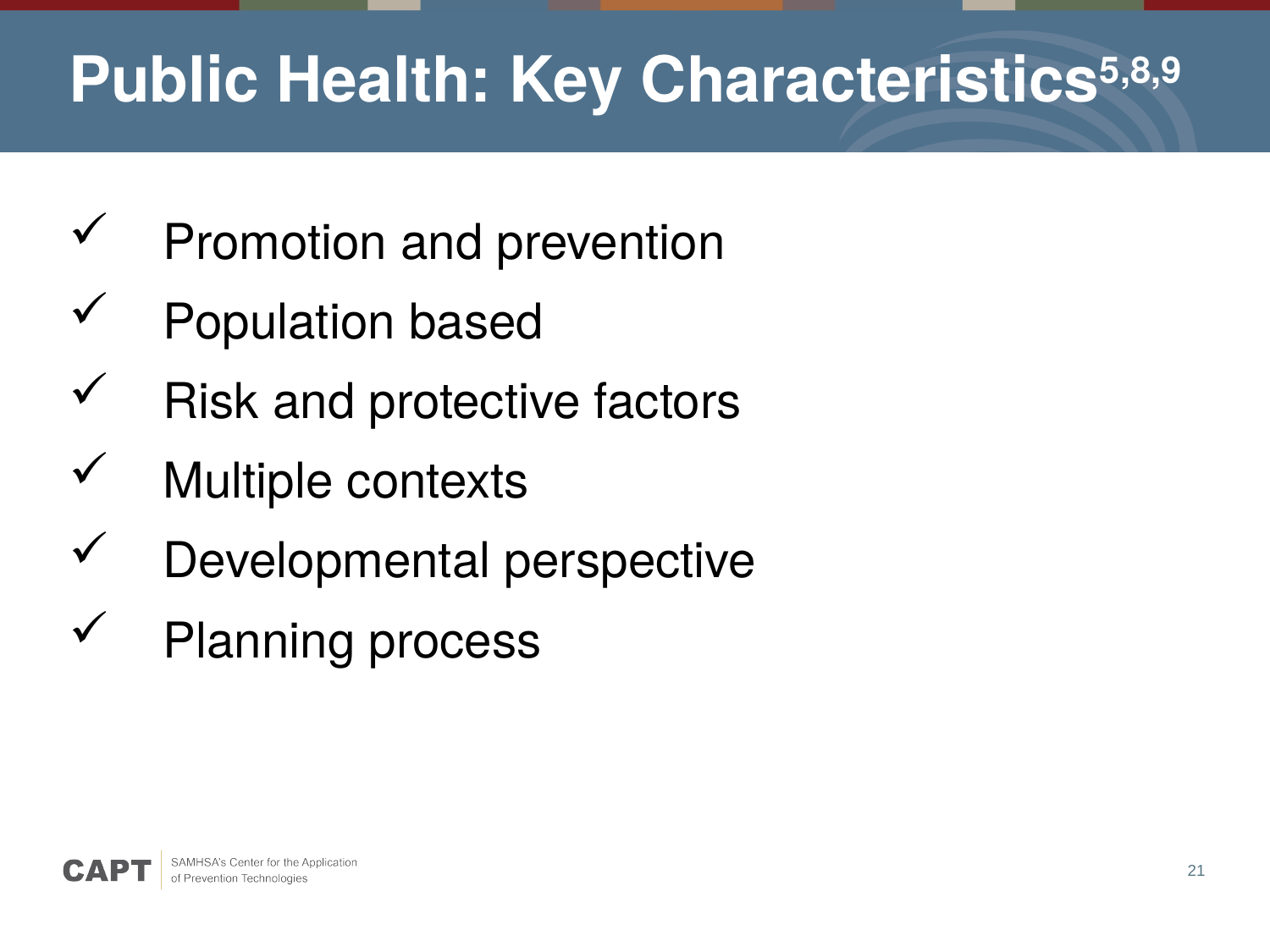

# Public Health: Key Characteristics5,8,9
Promotion and prevention
Population based
Risk and protective factors
Multiple contexts
Developmental perspective
Planning process